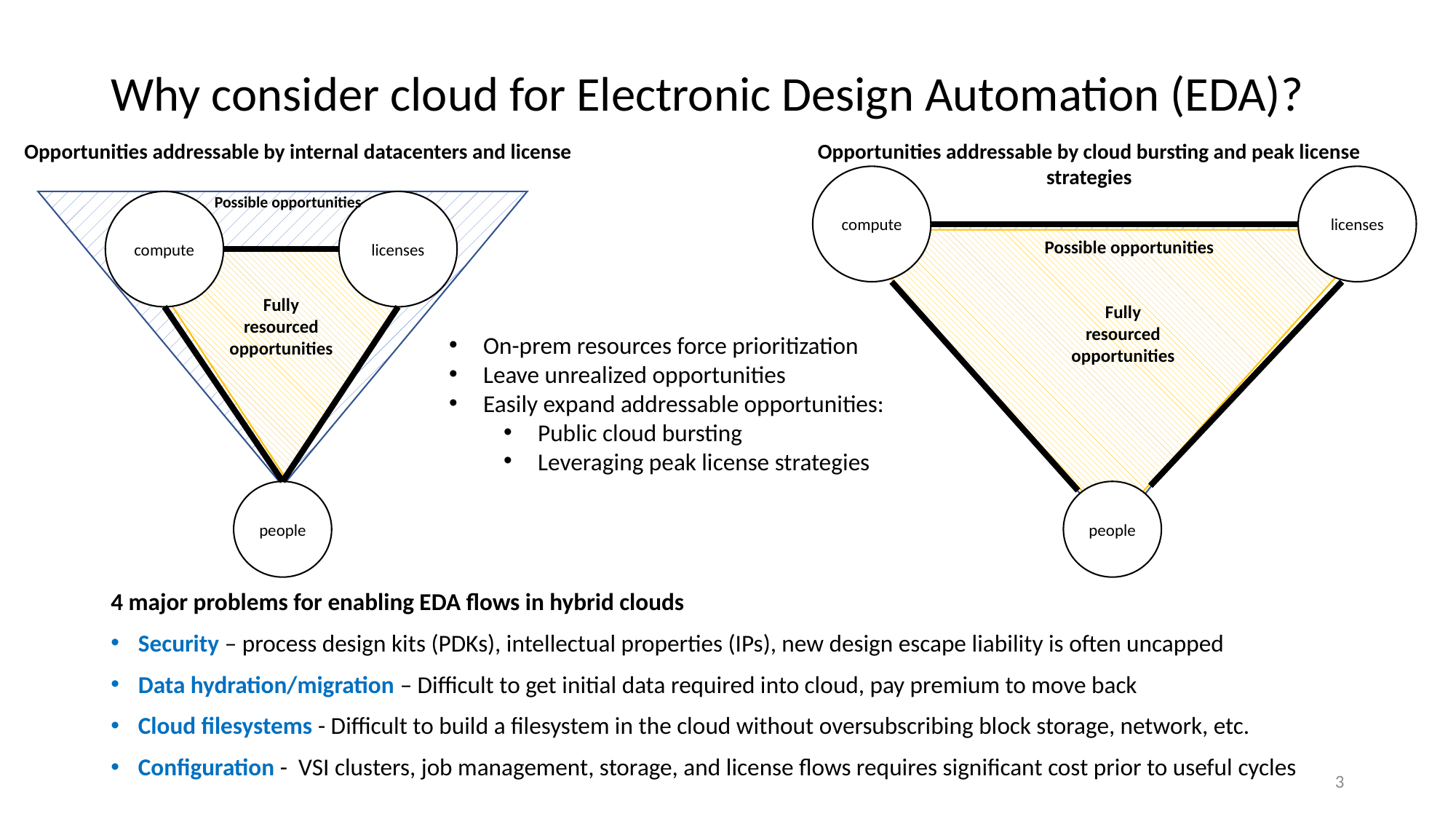

# Why consider cloud for Electronic Design Automation (EDA)?
Opportunities addressable by internal datacenters and license
Opportunities addressable by cloud bursting and peak license strategies
compute
licenses

Possible opportunities
Fully resourced opportunities
people
Possible opportunities

compute
licenses

Fully resourced opportunities
people
On-prem resources force prioritization
Leave unrealized opportunities
Easily expand addressable opportunities:
Public cloud bursting
Leveraging peak license strategies
4 major problems for enabling EDA flows in hybrid clouds
Security – process design kits (PDKs), intellectual properties (IPs), new design escape liability is often uncapped
Data hydration/migration – Difficult to get initial data required into cloud, pay premium to move back
Cloud filesystems - Difficult to build a filesystem in the cloud without oversubscribing block storage, network, etc.
Configuration -  VSI clusters, job management, storage, and license flows requires significant cost prior to useful cycles

3